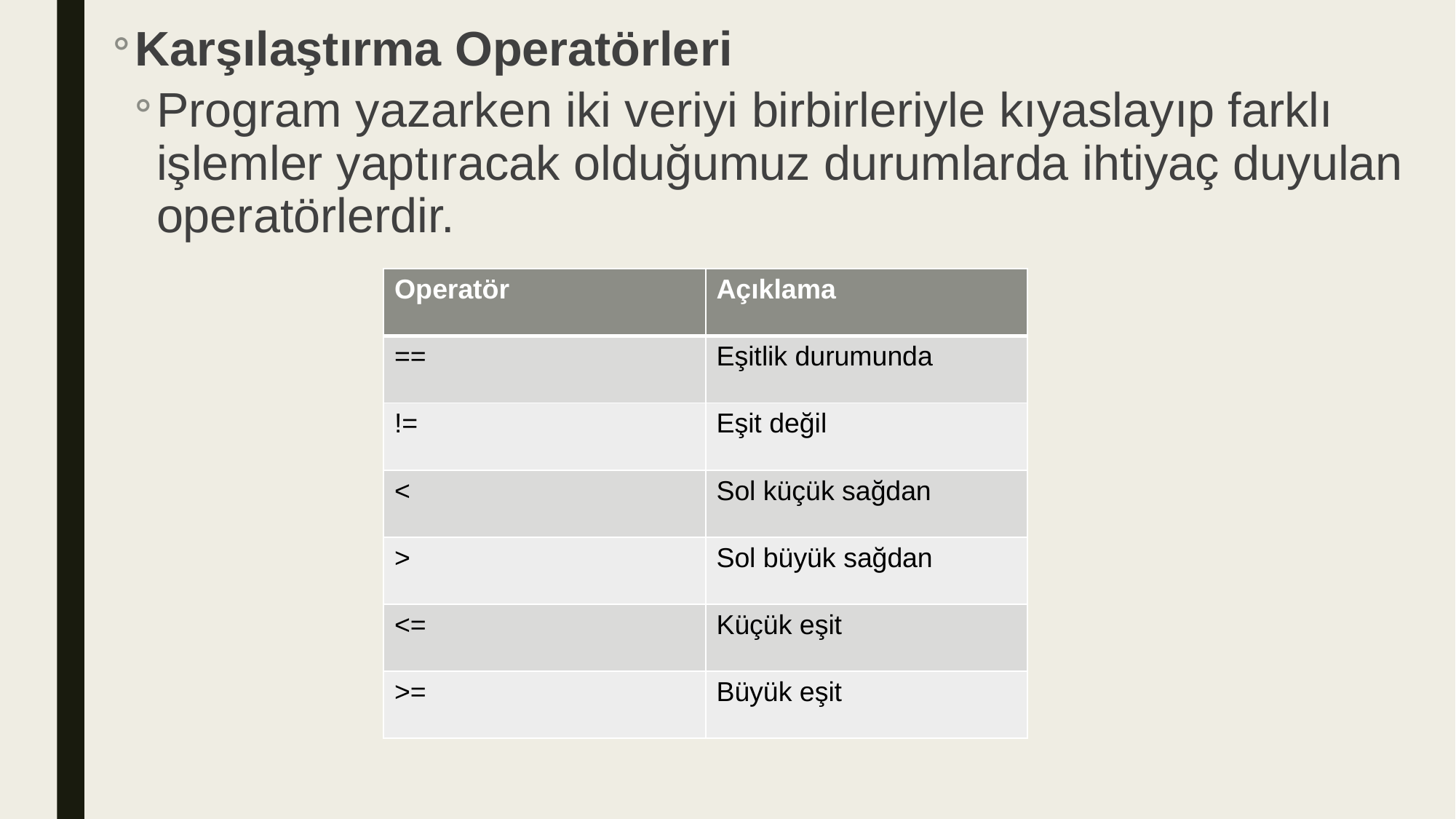

Karşılaştırma Operatörleri
Program yazarken iki veriyi birbirleriyle kıyaslayıp farklı işlemler yaptıracak olduğumuz durumlarda ihtiyaç duyulan operatörlerdir.

| Operatör | Açıklama |
| --- | --- |
| == | Eşitlik durumunda |
| != | Eşit değil |
| < | Sol küçük sağdan |
| > | Sol büyük sağdan |
| <= | Küçük eşit |
| >= | Büyük eşit |